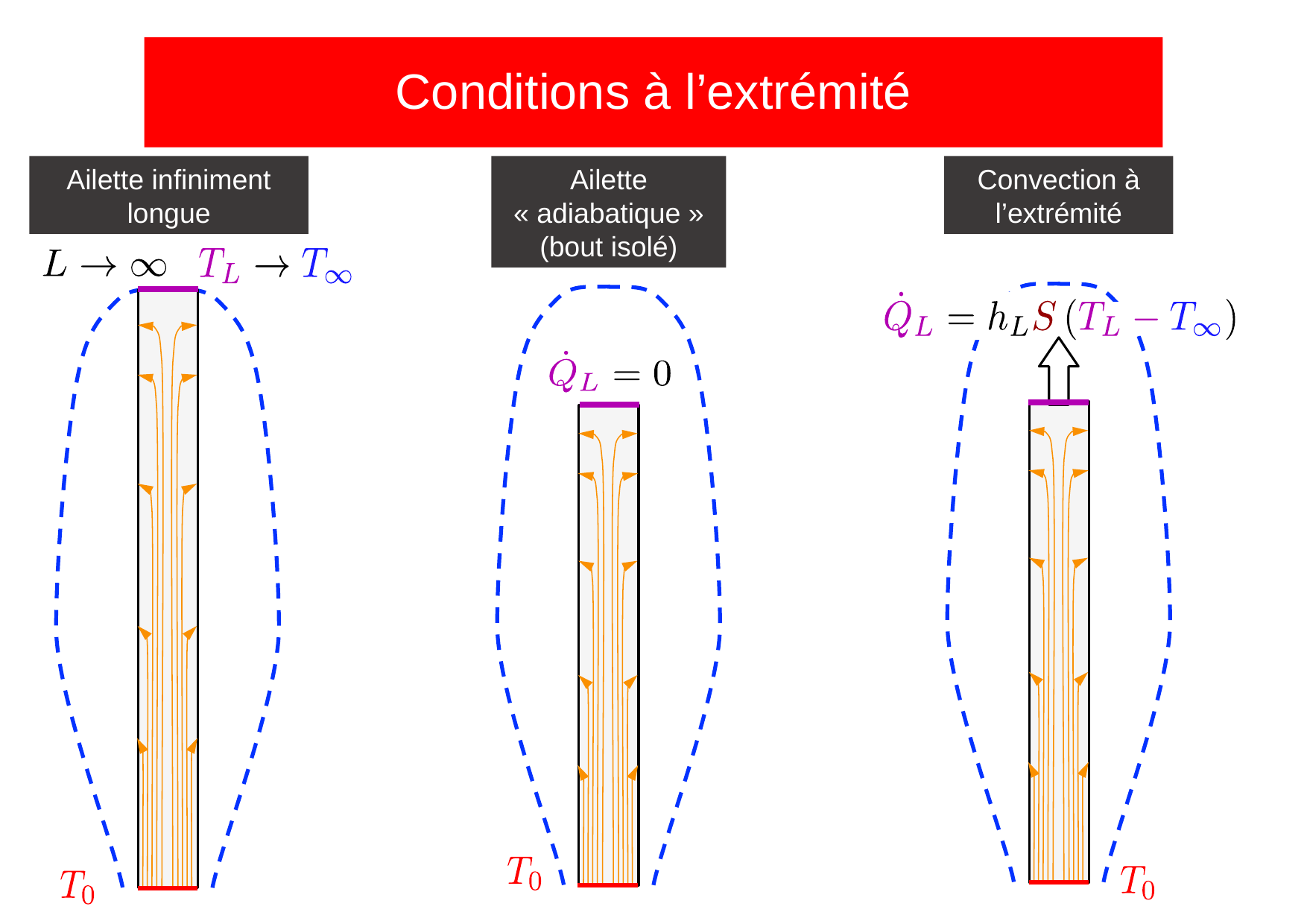

# Conditions à l’extrémité
Ailette infiniment longue
Ailette « adiabatique »
(bout isolé)
Convection à l’extrémité